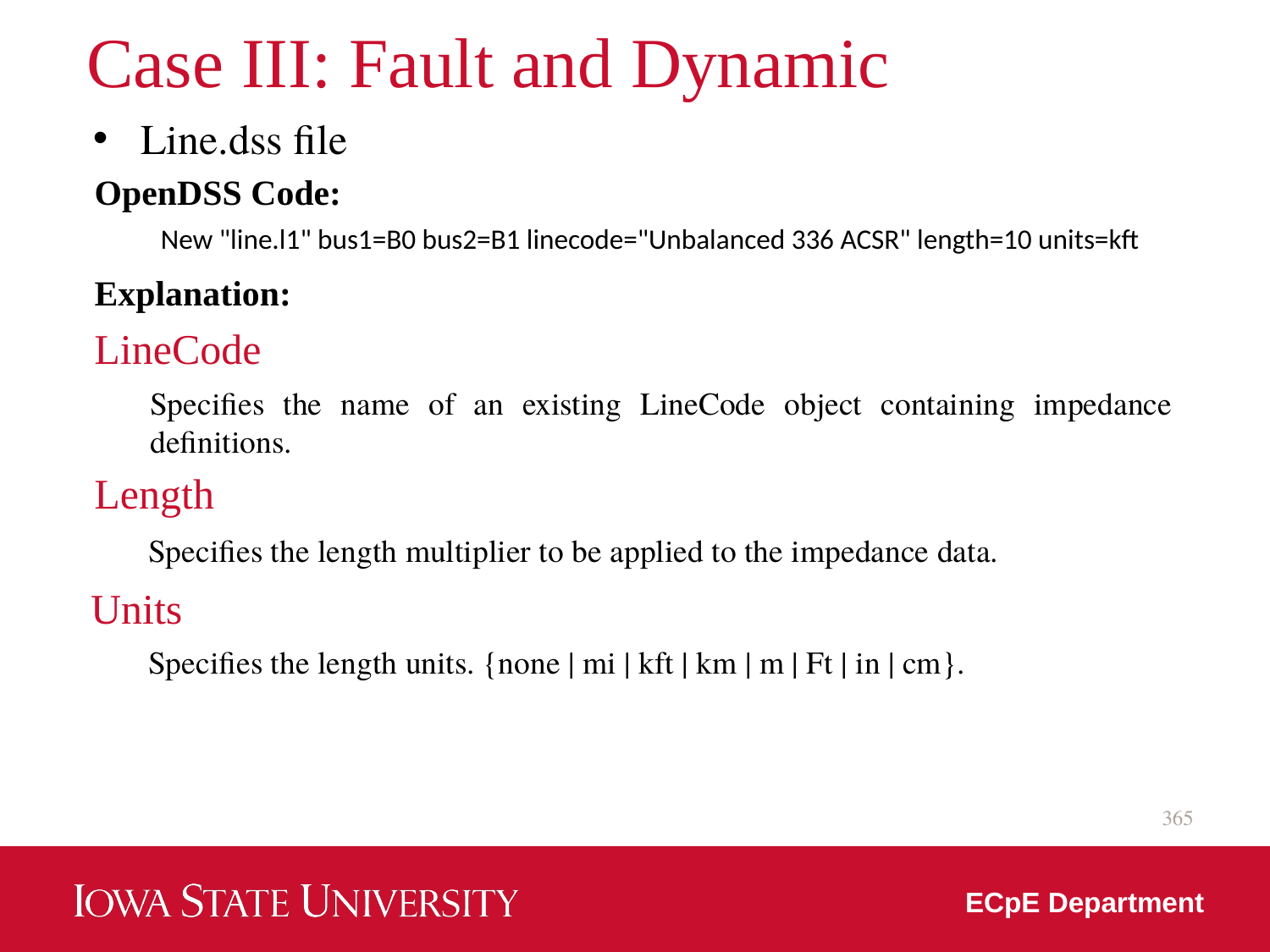

# Case III: Fault and Dynamic
Line.dss file

OpenDSS Code:
New "line.l1" bus1=B0 bus2=B1 linecode="Unbalanced 336 ACSR" length=10 units=kft
Explanation:
LineCode
Specifies the name of an existing LineCode object containing impedance definitions.
Length
Specifies the length multiplier to be applied to the impedance data.
Units
Specifies the length units. {none | mi | kft | km | m | Ft | in | cm}.
365
ECpE Department